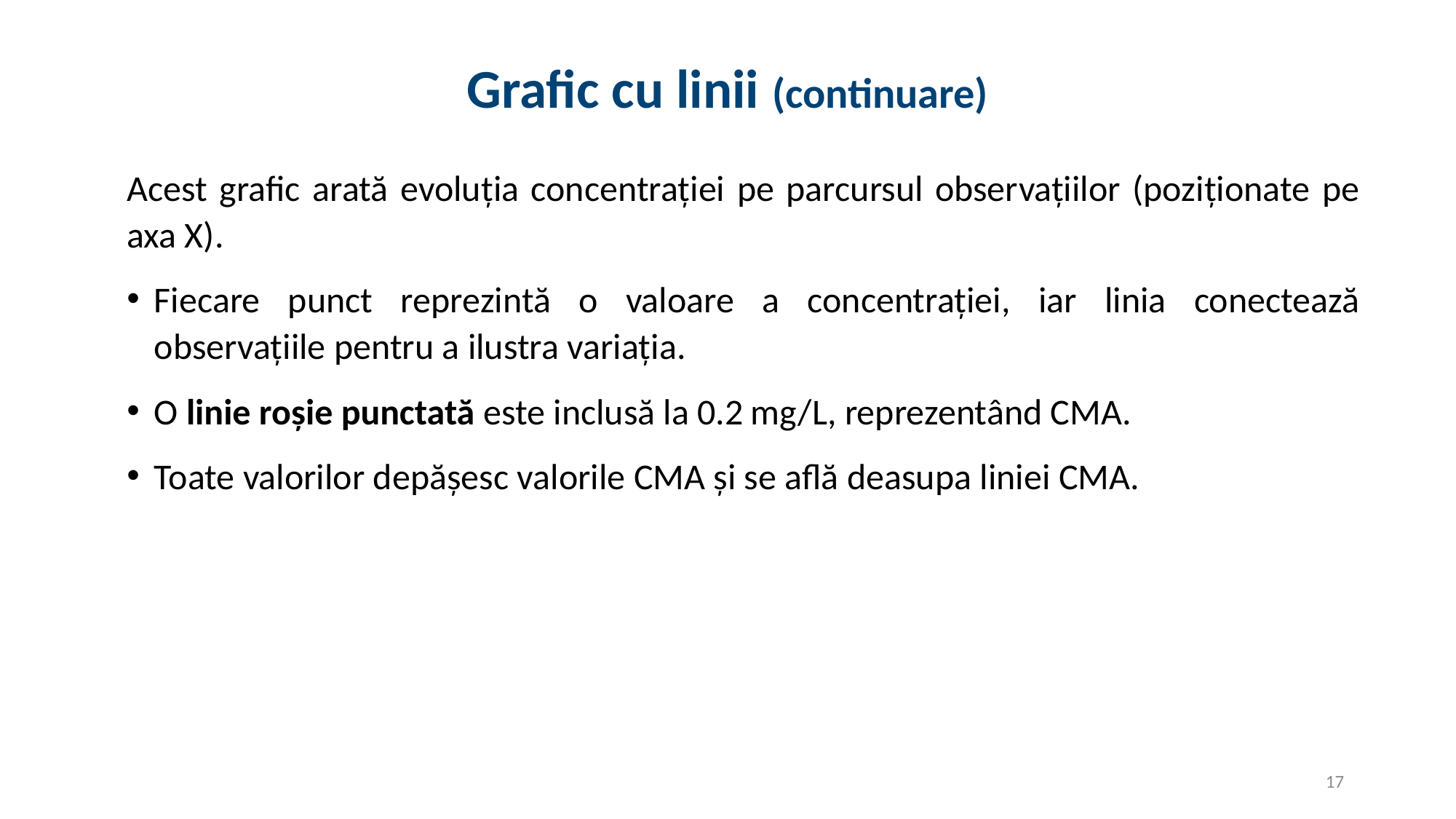

# Grafic cu linii (continuare)
Acest grafic arată evoluția concentrației pe parcursul observațiilor (poziționate pe axa X).
Fiecare punct reprezintă o valoare a concentrației, iar linia conectează observațiile pentru a ilustra variația.
O linie roșie punctată este inclusă la 0.2 mg/L, reprezentând CMA.
Toate valorilor depășesc valorile CMA și se află deasupa liniei CMA.
17